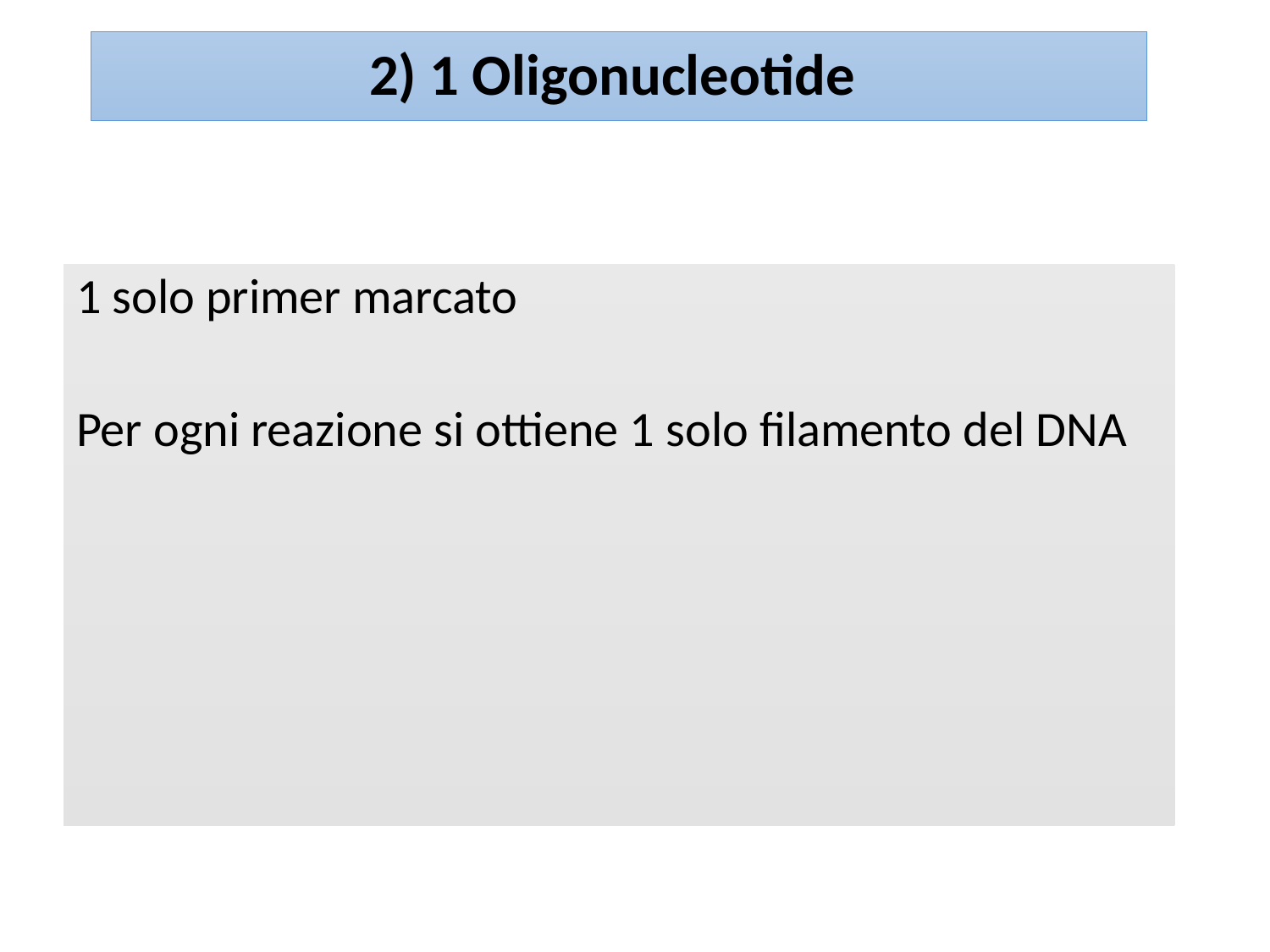

# 2) 1 Oligonucleotide
1 solo primer marcato

Per ogni reazione si ottiene 1 solo filamento del DNA